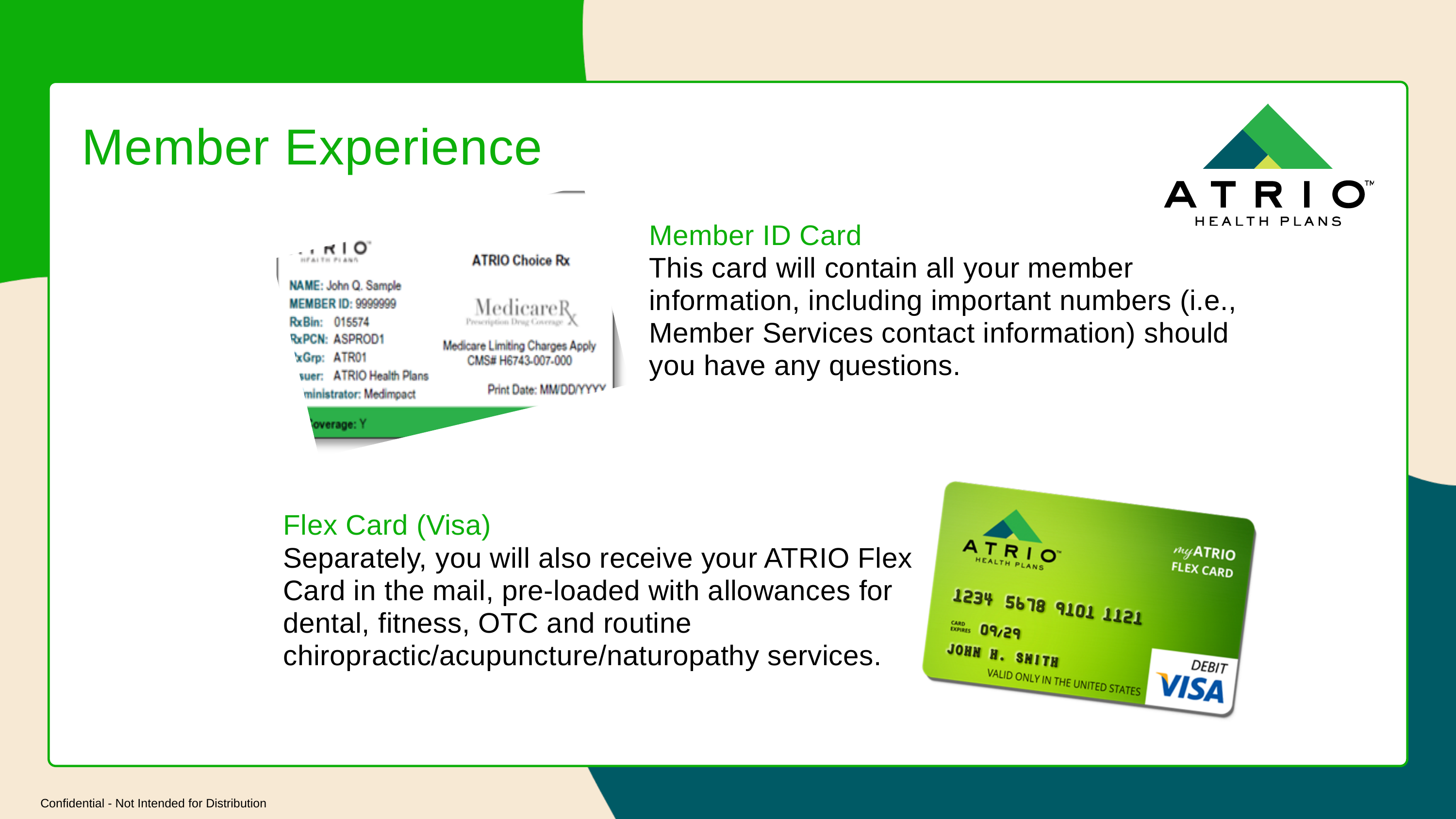

Member Experience
Member ID Card
This card will contain all your member information, including important numbers (i.e., Member Services contact information) should you have any questions.

Flex Card (Visa)
Separately, you will also receive your ATRIO Flex Card in the mail, pre-loaded with allowances for dental, fitness, OTC and routine chiropractic/acupuncture/naturopathy services.

Confidential - Not Intended for Distribution